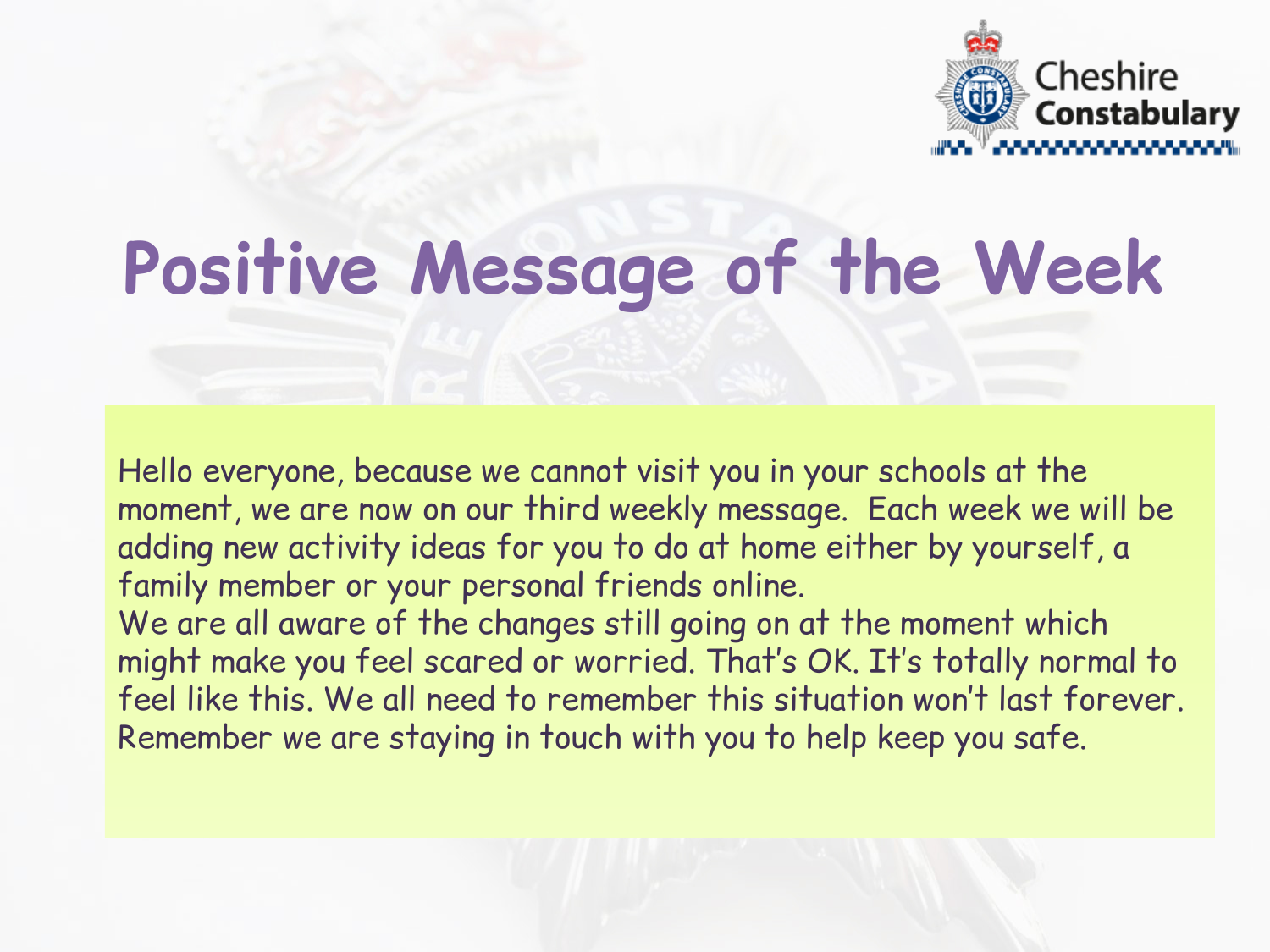

Positive Message of the Week

Hello everyone, because we cannot visit you in your schools at the moment, we are now on our third weekly message.  Each week we will be adding new activity ideas for you to do at home either by yourself, a family member or your personal friends online.
We are all aware of the changes still going on at the moment which might make you feel scared or worried. That’s OK. It’s totally normal to feel like this. We all need to remember this situation won’t last forever.
Remember we are staying in touch with you to help keep you safe.